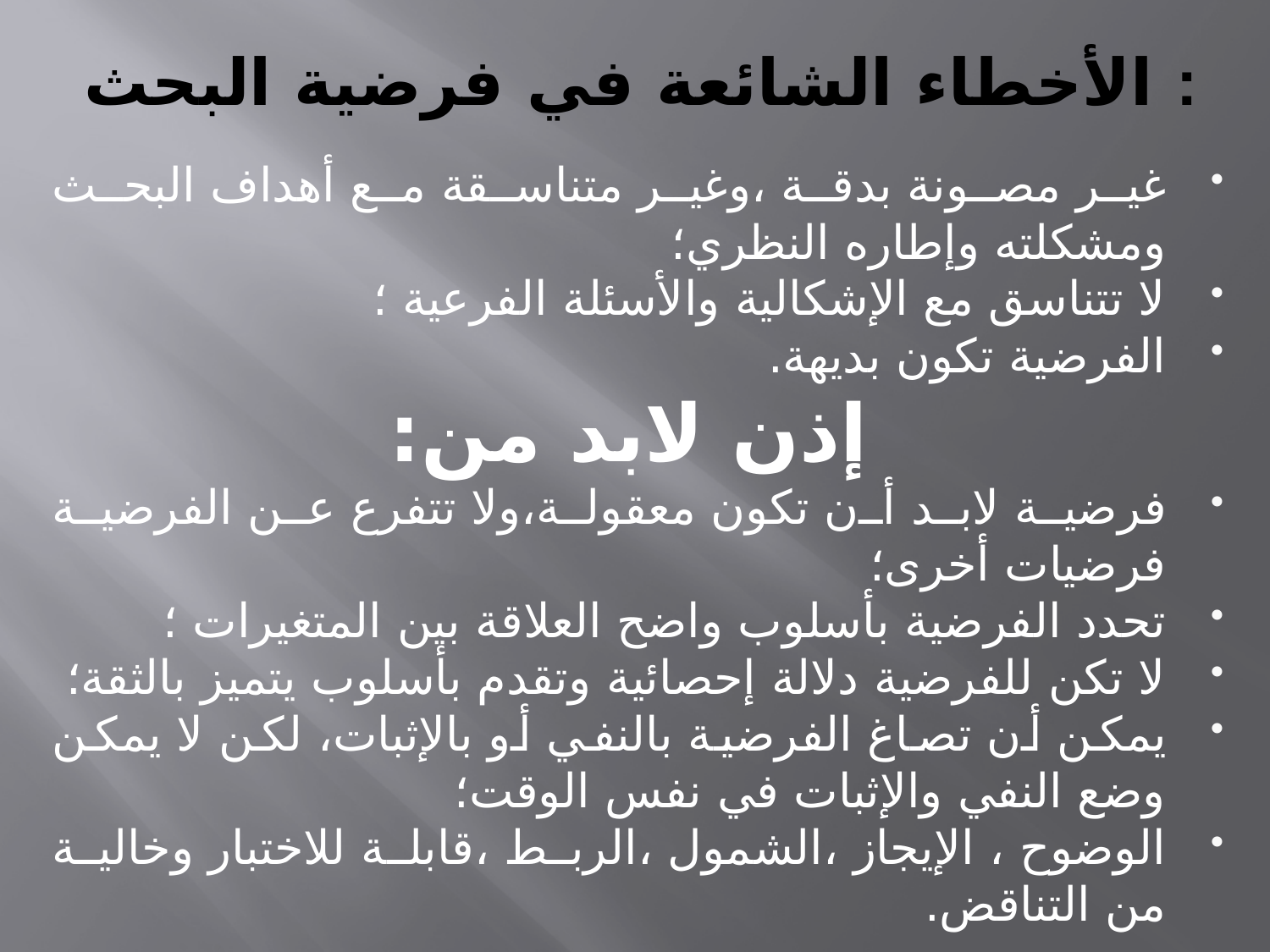

# الأخطاء الشائعة في فرضية البحث :
غير مصونة بدقة ،وغير متناسقة مع أهداف البحث ومشكلته وإطاره النظري؛
لا تتناسق مع الإشكالية والأسئلة الفرعية ؛
الفرضية تكون بديهة.
إذن لابد من:
فرضية لابد أن تكون معقولة،ولا تتفرع عن الفرضية فرضيات أخرى؛
تحدد الفرضية بأسلوب واضح العلاقة بين المتغيرات ؛
لا تكن للفرضية دلالة إحصائية وتقدم بأسلوب يتميز بالثقة؛
يمكن أن تصاغ الفرضية بالنفي أو بالإثبات، لكن لا يمكن وضع النفي والإثبات في نفس الوقت؛
الوضوح ، الإيجاز ،الشمول ،الربط ،قابلة للاختبار وخالية من التناقض.